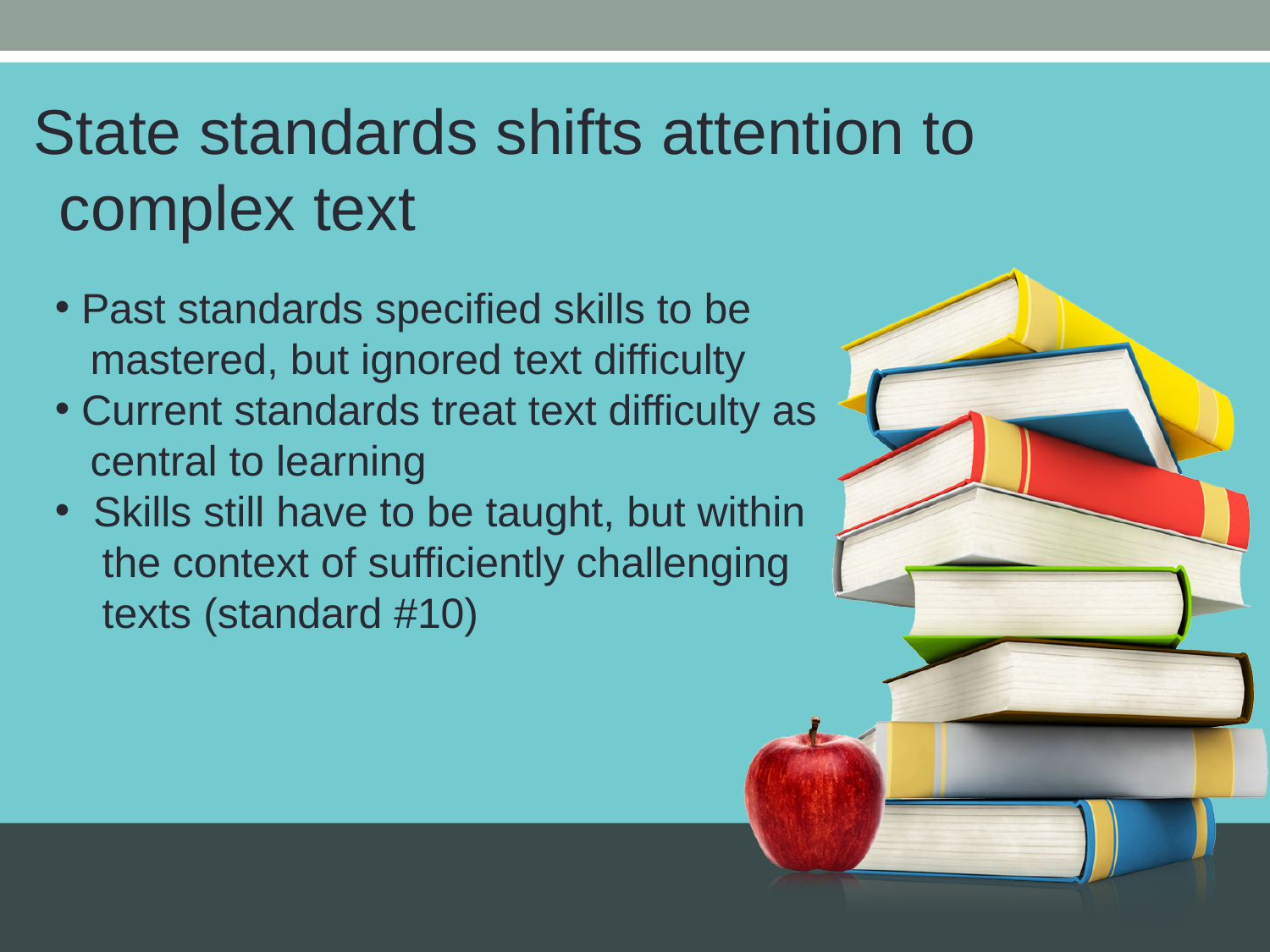

State standards shifts attention to complex text
 Past standards specified skills to be
   mastered, but ignored text difficulty
 Current standards treat text difficulty as
   central to learning
  Skills still have to be taught, but within
    the context of sufficiently challenging
    texts (standard #10)